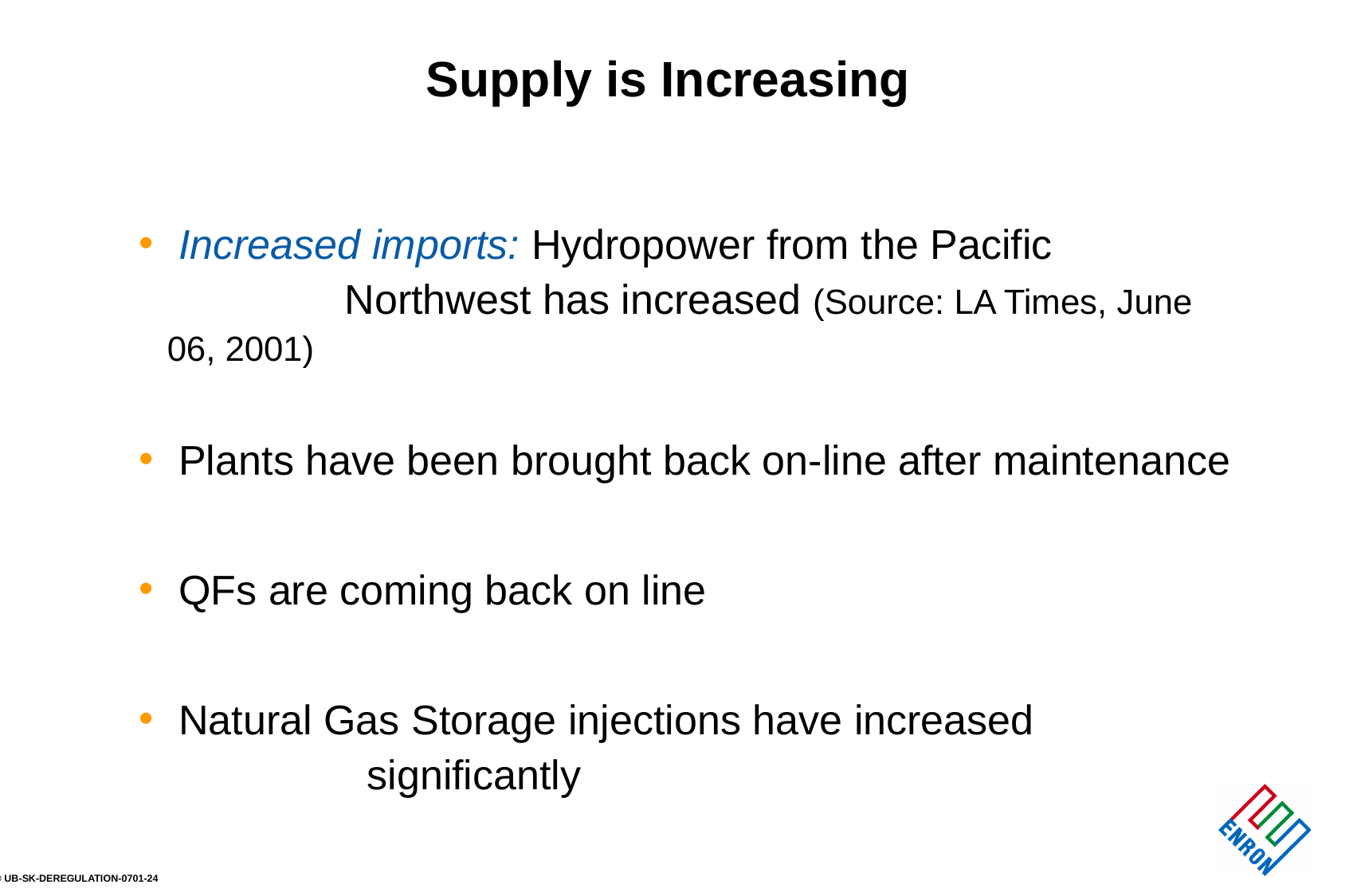

# Supply is Increasing
 Increased imports: Hydropower from the Pacific 									Northwest has increased (Source: LA Times, June 06, 2001)

 Plants have been brought back on-line after maintenance

 QFs are coming back on line

 Natural Gas Storage injections have increased 										significantly